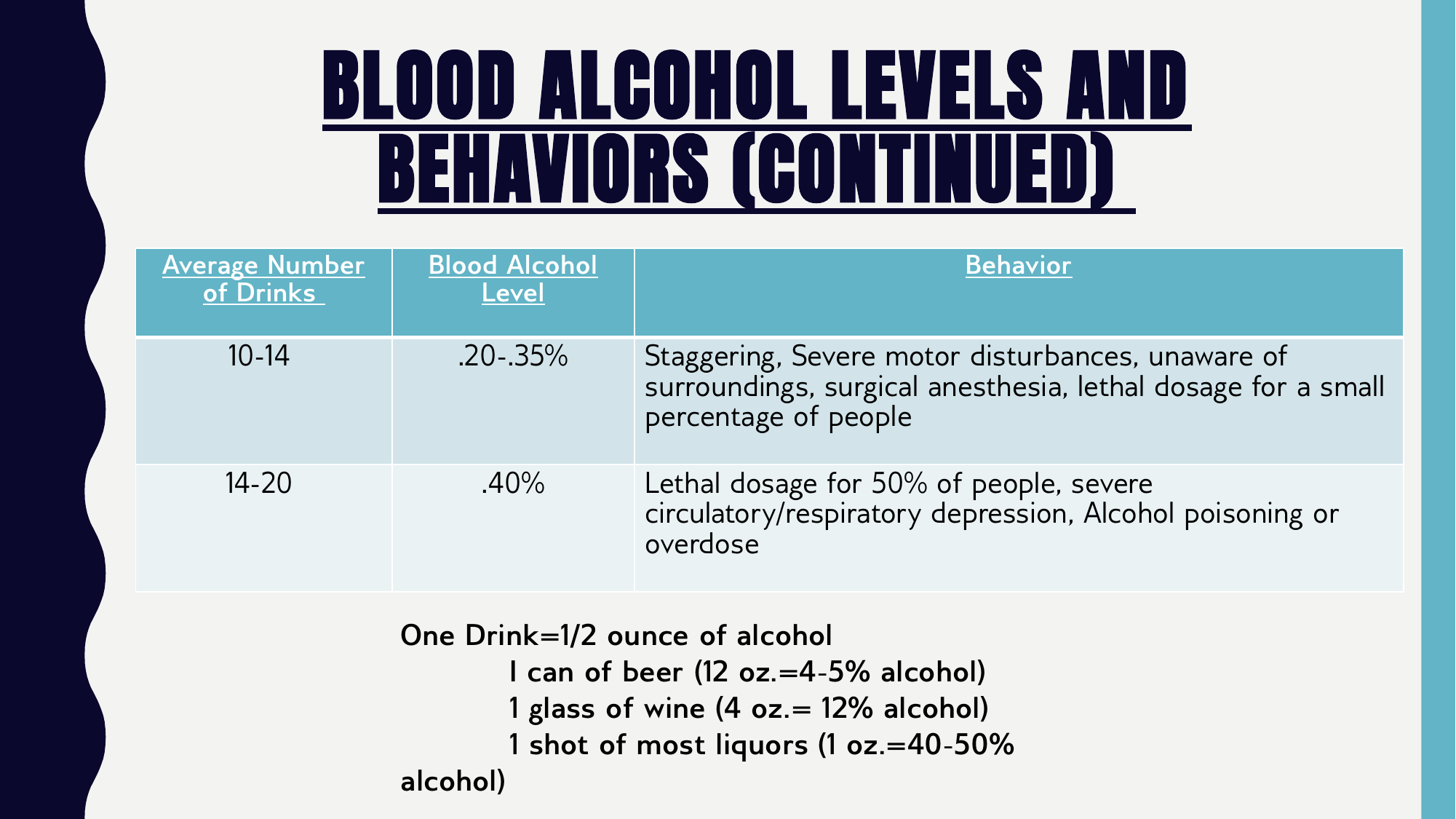

# Blood alcohol levels and behaviors (Continued)
| Average Number of Drinks | Blood Alcohol Level | Behavior |
| --- | --- | --- |
| 10-14 | .20-.35% | Staggering, Severe motor disturbances, unaware of surroundings, surgical anesthesia, lethal dosage for a small percentage of people |
| 14-20 | .40% | Lethal dosage for 50% of people, severe circulatory/respiratory depression, Alcohol poisoning or overdose |
One Drink=1/2 ounce of alcohol
	I can of beer (12 oz.=4-5% alcohol)
	1 glass of wine (4 oz.= 12% alcohol)
	1 shot of most liquors (1 oz.=40-50% alcohol)